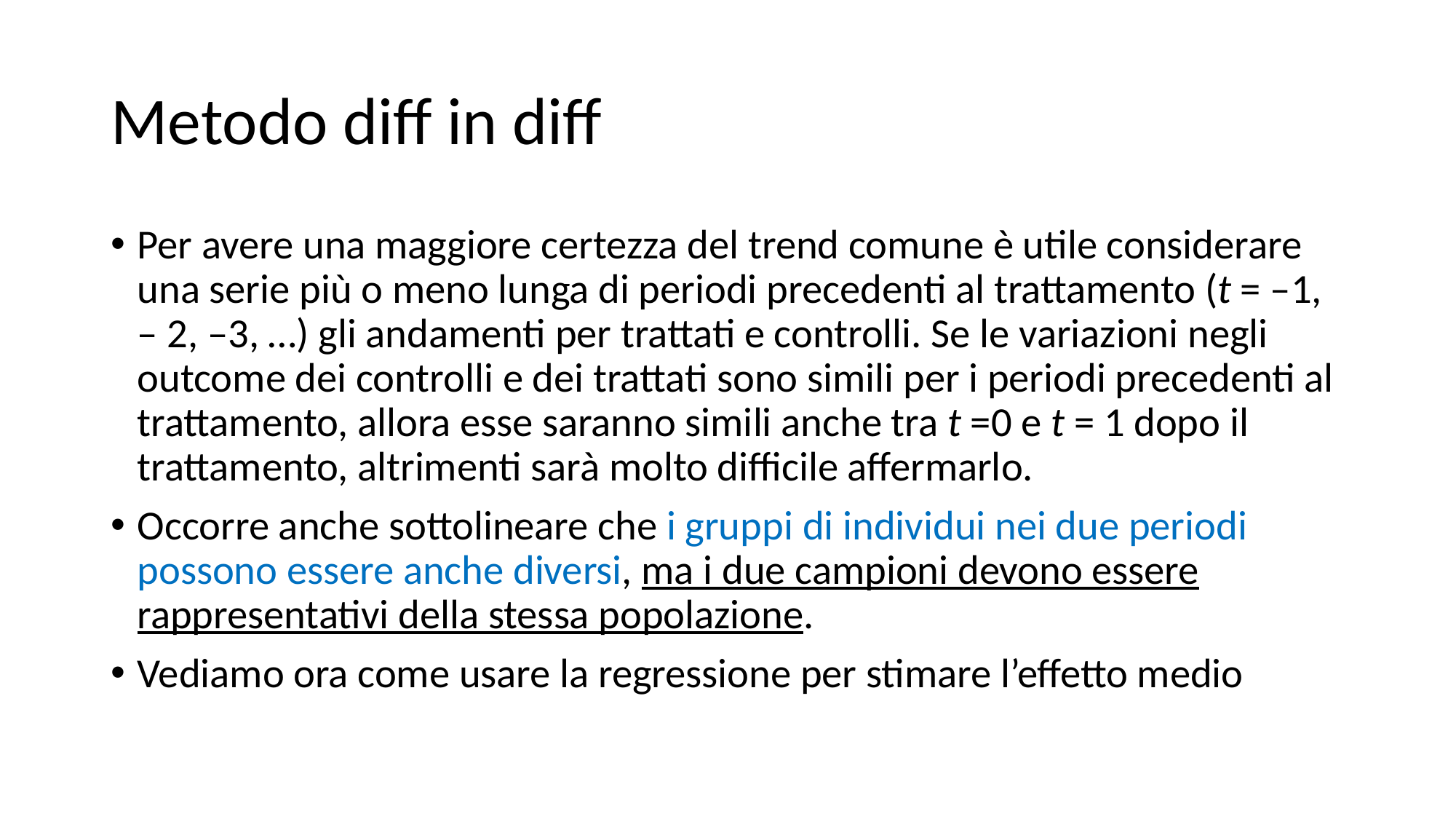

# Metodo diff in diff
Per avere una maggiore certezza del trend comune è utile considerare una serie più o meno lunga di periodi precedenti al trattamento (t = –1, – 2, –3, …) gli andamenti per trattati e controlli. Se le variazioni negli outcome dei controlli e dei trattati sono simili per i periodi precedenti al trattamento, allora esse saranno simili anche tra t =0 e t = 1 dopo il trattamento, altrimenti sarà molto difficile affermarlo.
Occorre anche sottolineare che i gruppi di individui nei due periodi possono essere anche diversi, ma i due campioni devono essere rappresentativi della stessa popolazione.
Vediamo ora come usare la regressione per stimare l’effetto medio